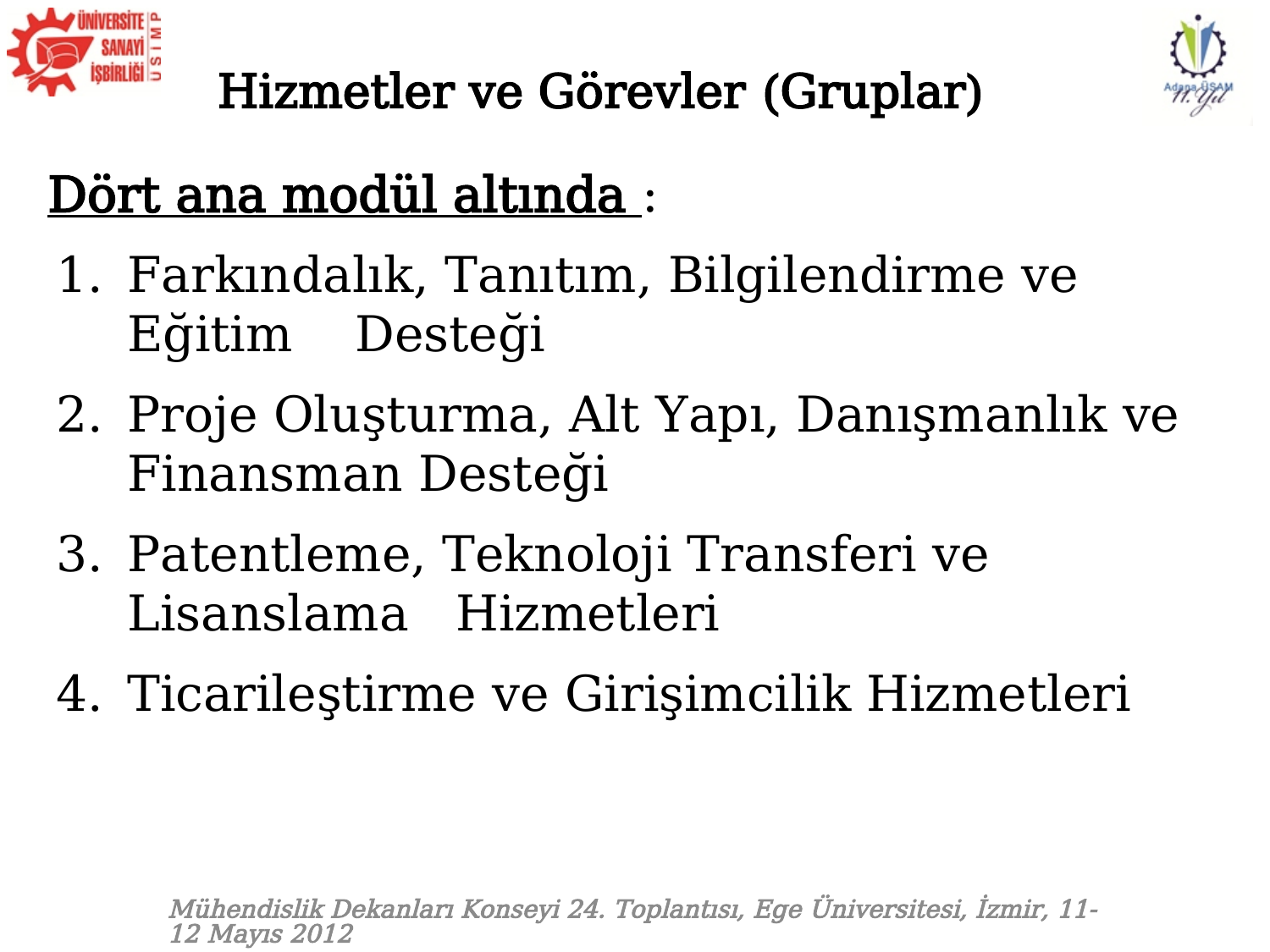

# Hizmetler ve Görevler (Gruplar)
Dört ana modül altında :
Farkındalık, Tanıtım, Bilgilendirme ve Eğitim    Desteği
Proje Oluşturma, Alt Yapı, Danışmanlık ve Finansman Desteği
Patentleme, Teknoloji Transferi ve Lisanslama   Hizmetleri
Ticarileştirme ve Girişimcilik Hizmetleri
Mühendislik Dekanları Konseyi 24. Toplantısı, Ege Üniversitesi, İzmir, 11-12 Mayıs 2012